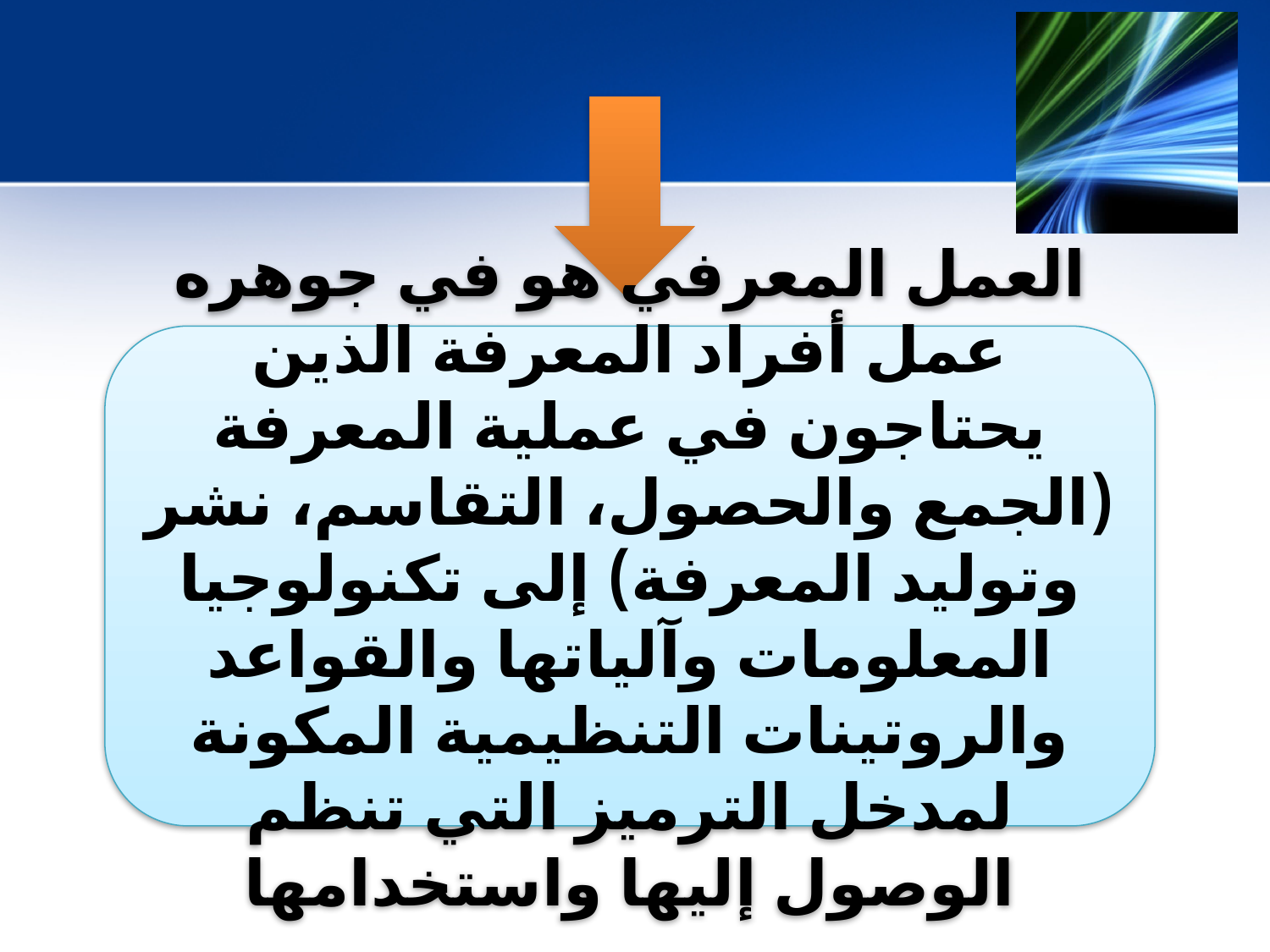

العمل المعرفي هو في جوهره عمل أفراد المعرفة الذين يحتاجون في عملية المعرفة (الجمع والحصول، التقاسم، نشر وتوليد المعرفة) إلى تكنولوجيا المعلومات وآلياتها والقواعد والروتينات التنظيمية المكونة لمدخل الترميز التي تنظم الوصول إليها واستخدامها